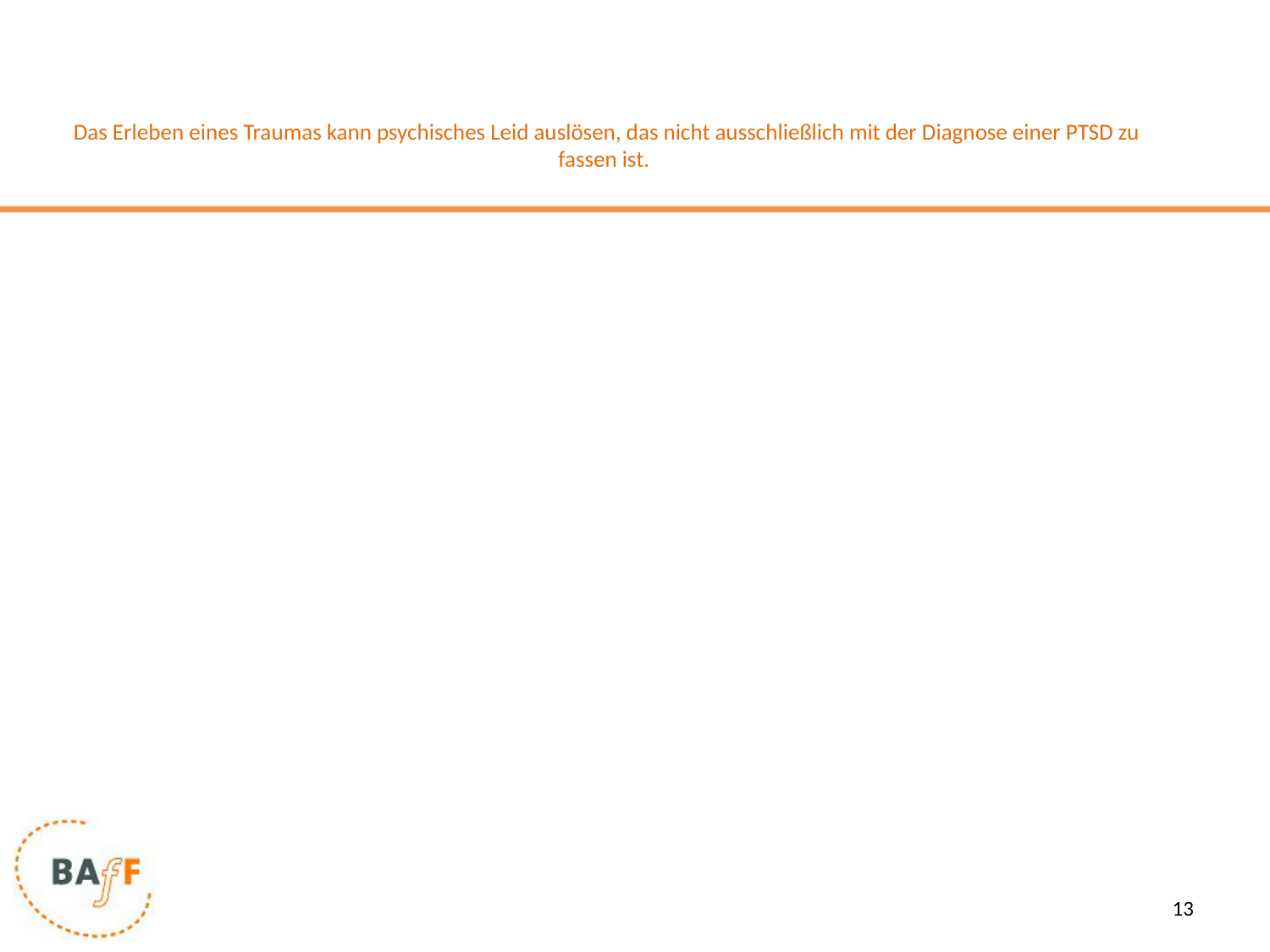

# Das Erleben eines Traumas kann psychisches Leid auslösen, das nicht ausschließlich mit der Diagnose einer PTSD zu fassen ist.

13